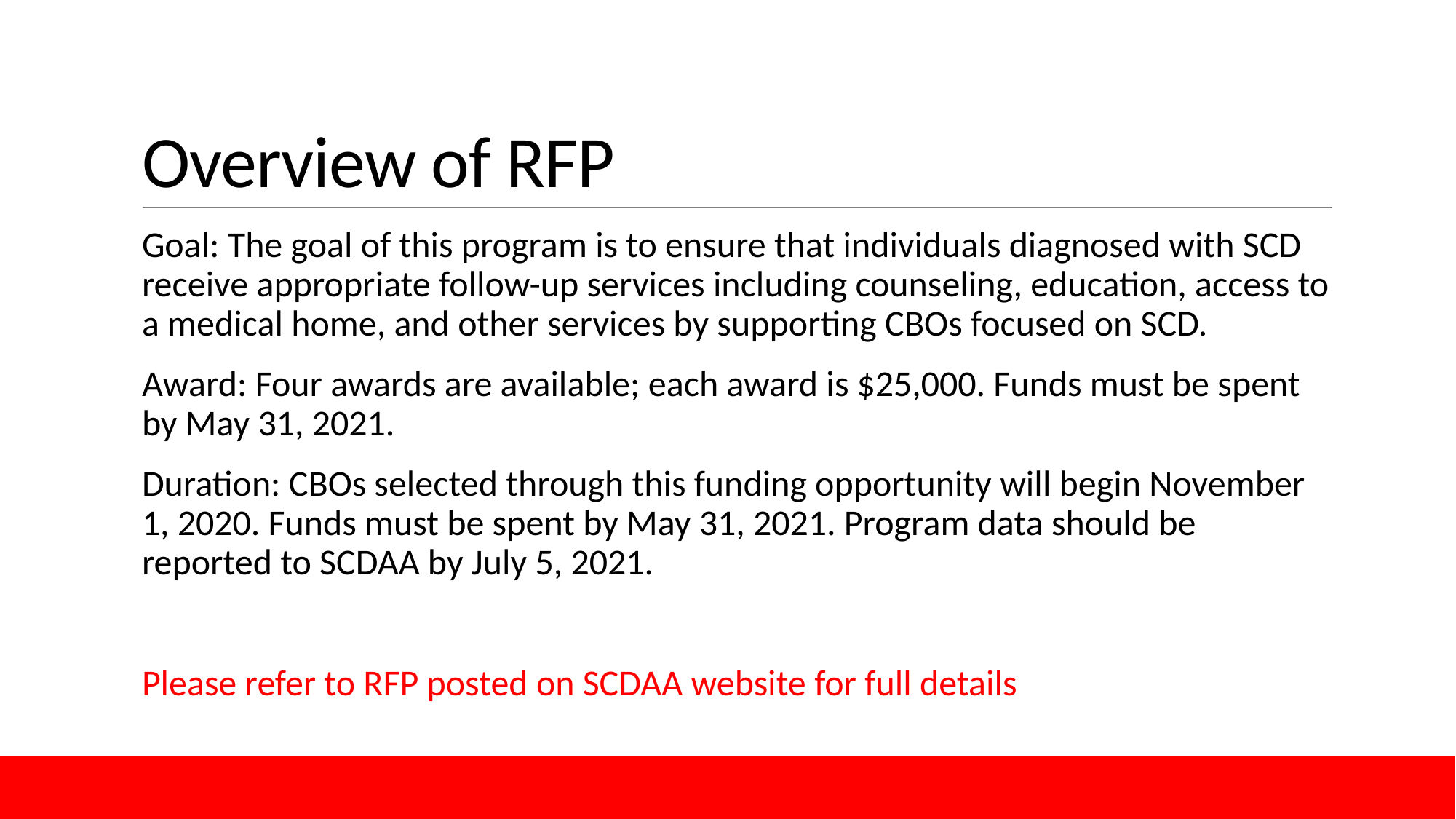

# Overview of RFP
Goal: The goal of this program is to ensure that individuals diagnosed with SCD receive appropriate follow-up services including counseling, education, access to a medical home, and other services by supporting CBOs focused on SCD.
Award: Four awards are available; each award is $25,000. Funds must be spent by May 31, 2021.
Duration: CBOs selected through this funding opportunity will begin November 1, 2020. Funds must be spent by May 31, 2021. Program data should be reported to SCDAA by July 5, 2021.

Please refer to RFP posted on SCDAA website for full details